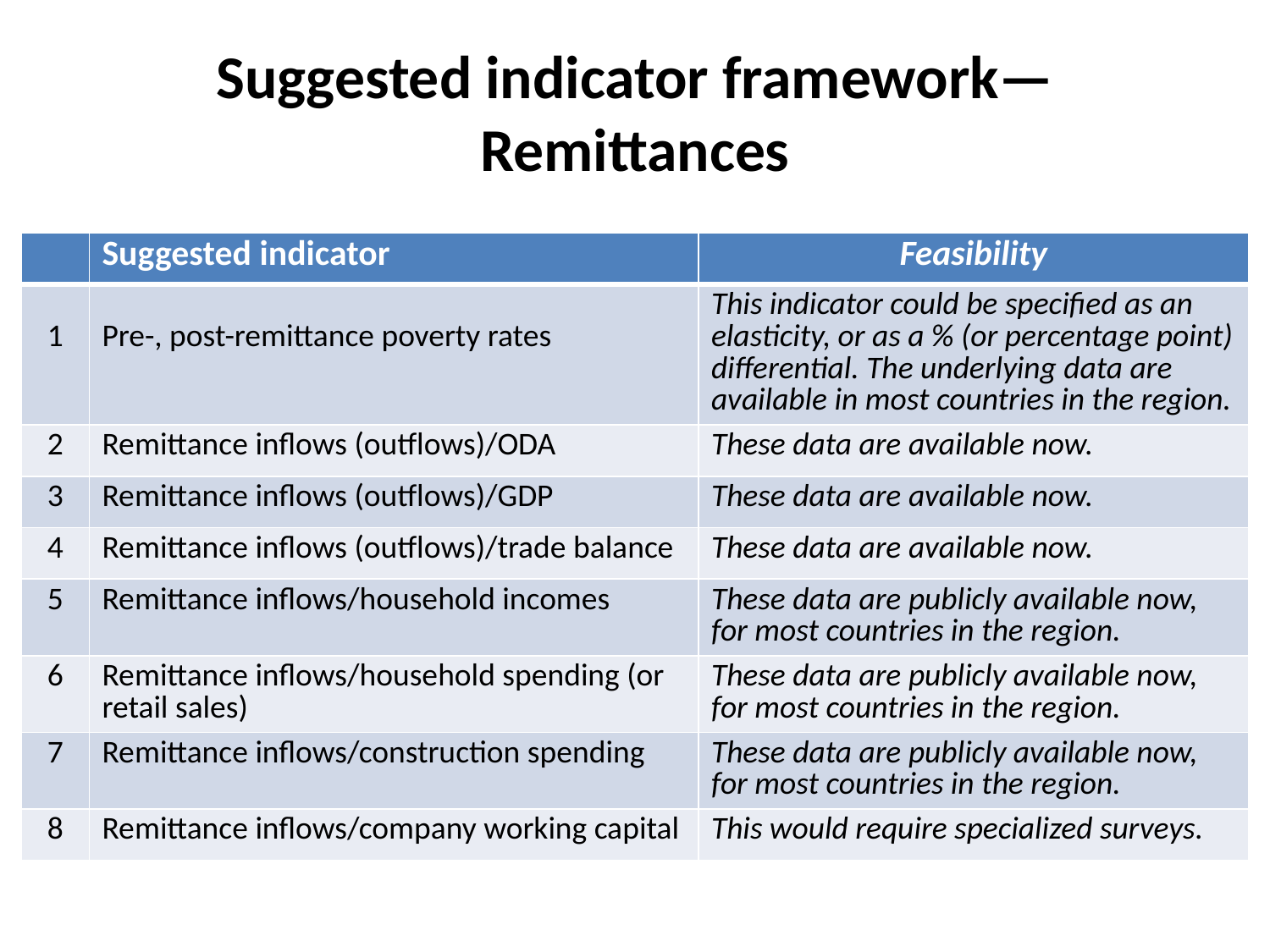

# Suggested indicator framework—Remittances
|  | Suggested indicator | Feasibility |
| --- | --- | --- |
| 1 | Pre-, post-remittance poverty rates | This indicator could be specified as an elasticity, or as a % (or percentage point) differential. The underlying data are available in most countries in the region. |
| 2 | Remittance inflows (outflows)/ODA | These data are available now. |
| 3 | Remittance inflows (outflows)/GDP | These data are available now. |
| 4 | Remittance inflows (outflows)/trade balance | These data are available now. |
| 5 | Remittance inflows/household incomes | These data are publicly available now, for most countries in the region. |
| 6 | Remittance inflows/household spending (or retail sales) | These data are publicly available now, for most countries in the region. |
| 7 | Remittance inflows/construction spending | These data are publicly available now, for most countries in the region. |
| 8 | Remittance inflows/company working capital | This would require specialized surveys. |